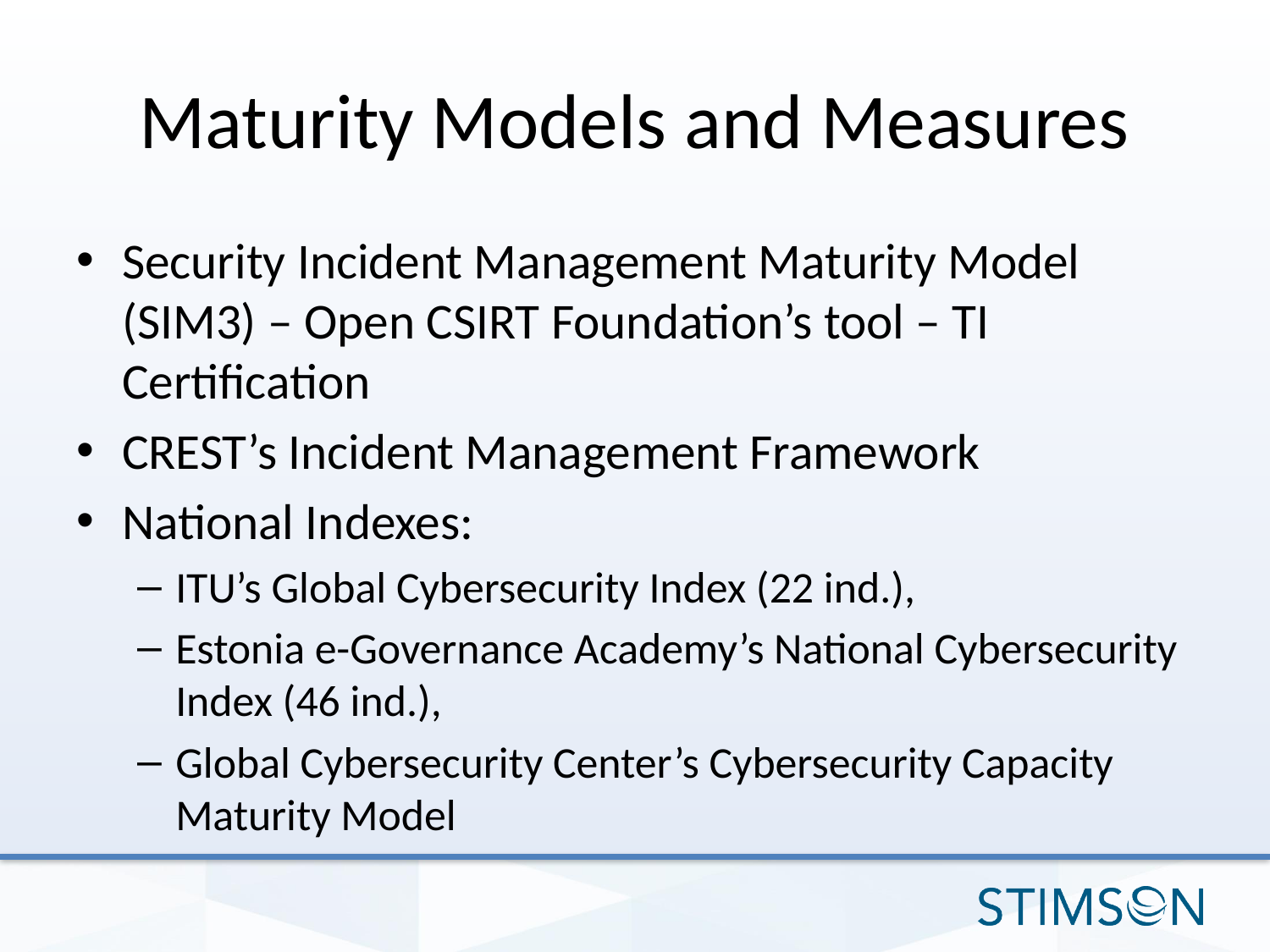

# Maturity Models and Measures
Security Incident Management Maturity Model (SIM3) – Open CSIRT Foundation’s tool – TI Certification
CREST’s Incident Management Framework
National Indexes:
ITU’s Global Cybersecurity Index (22 ind.),
Estonia e-Governance Academy’s National Cybersecurity Index (46 ind.),
Global Cybersecurity Center’s Cybersecurity Capacity Maturity Model